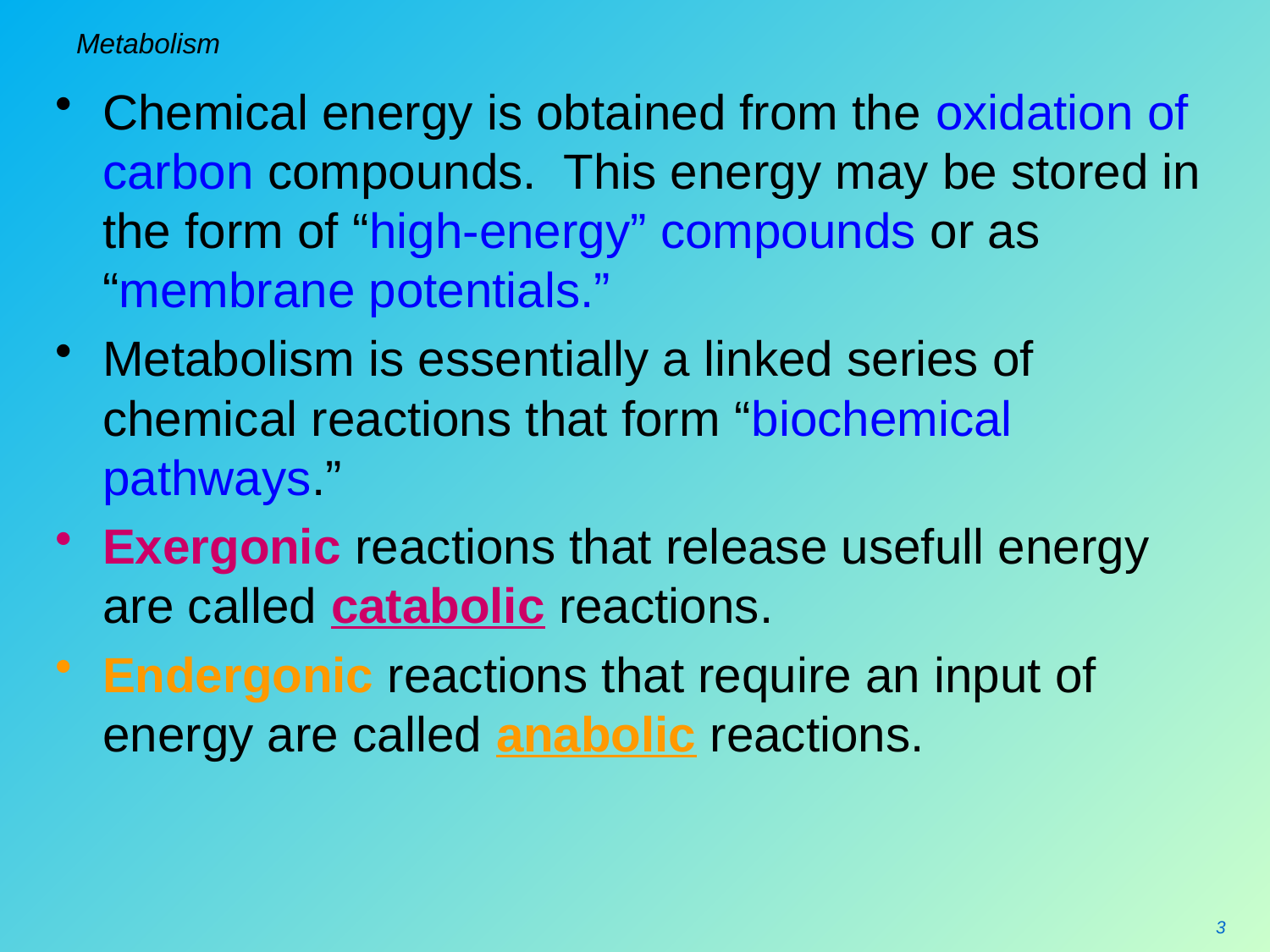

# Metabolism
Chemical energy is obtained from the oxidation of carbon compounds.  This energy may be stored in the form of “high-energy” compounds or as “membrane potentials.”
Metabolism is essentially a linked series of chemical reactions that form “biochemical pathways.”
Exergonic reactions that release usefull energy are called catabolic reactions.
Endergonic reactions that require an input of energy are called anabolic reactions.
3